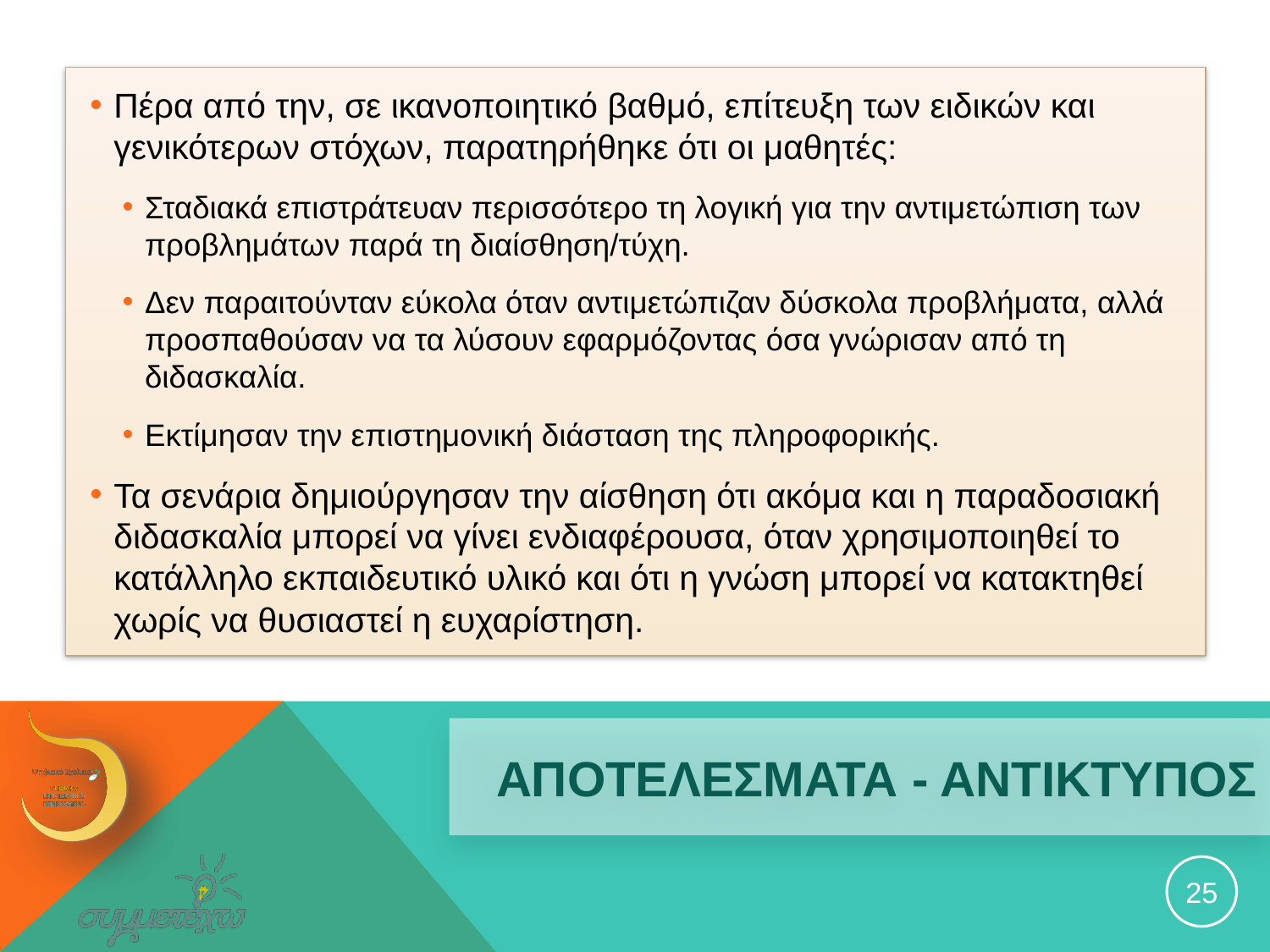

Πέρα από την, σε ικανοποιητικό βαθμό, επίτευξη των ειδικών και γενικότερων στόχων, παρατηρήθηκε ότι οι μαθητές:
Σταδιακά επιστράτευαν περισσότερο τη λογική για την αντιμετώπιση των προβλημάτων παρά τη διαίσθηση/τύχη.
Δεν παραιτούνταν εύκολα όταν αντιμετώπιζαν δύσκολα προβλήματα, αλλά προσπαθούσαν να τα λύσουν εφαρμόζοντας όσα γνώρισαν από τη διδασκαλία.
Εκτίμησαν την επιστημονική διάσταση της πληροφορικής.
Τα σενάρια δημιούργησαν την αίσθηση ότι ακόμα και η παραδοσιακή διδασκαλία μπορεί να γίνει ενδιαφέρουσα, όταν χρησιμοποιηθεί το κατάλληλο εκπαιδευτικό υλικό και ότι η γνώση μπορεί να κατακτηθεί χωρίς να θυσιαστεί η ευχαρίστηση.
# ΑΠΟΤΕΛΕΣΜΑΤΑ - ΑΝΤΙΚΤΥΠΟΣ
25